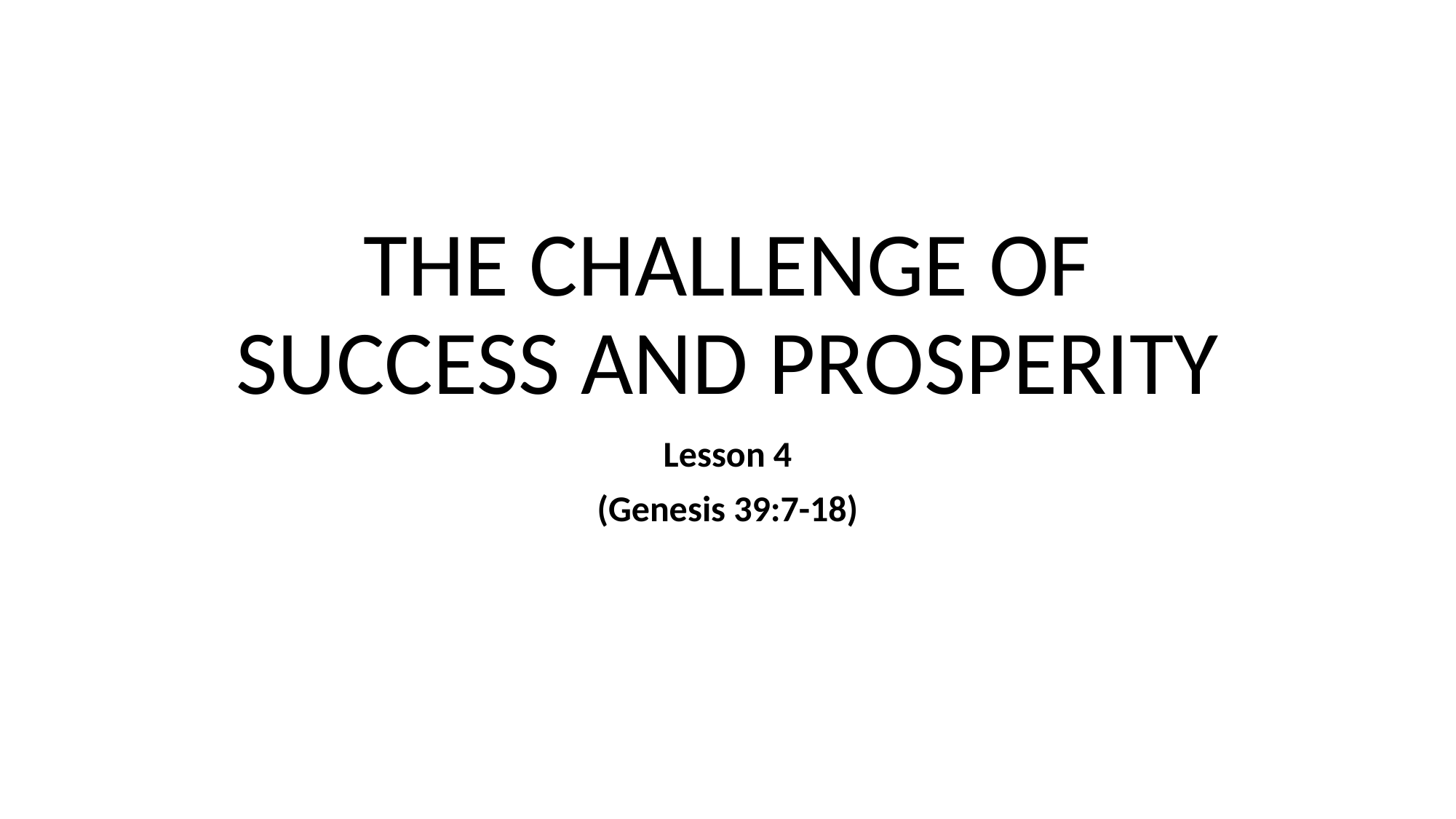

# THE CHALLENGE OF SUCCESS AND PROSPERITY
Lesson 4
(Genesis 39:7-18)